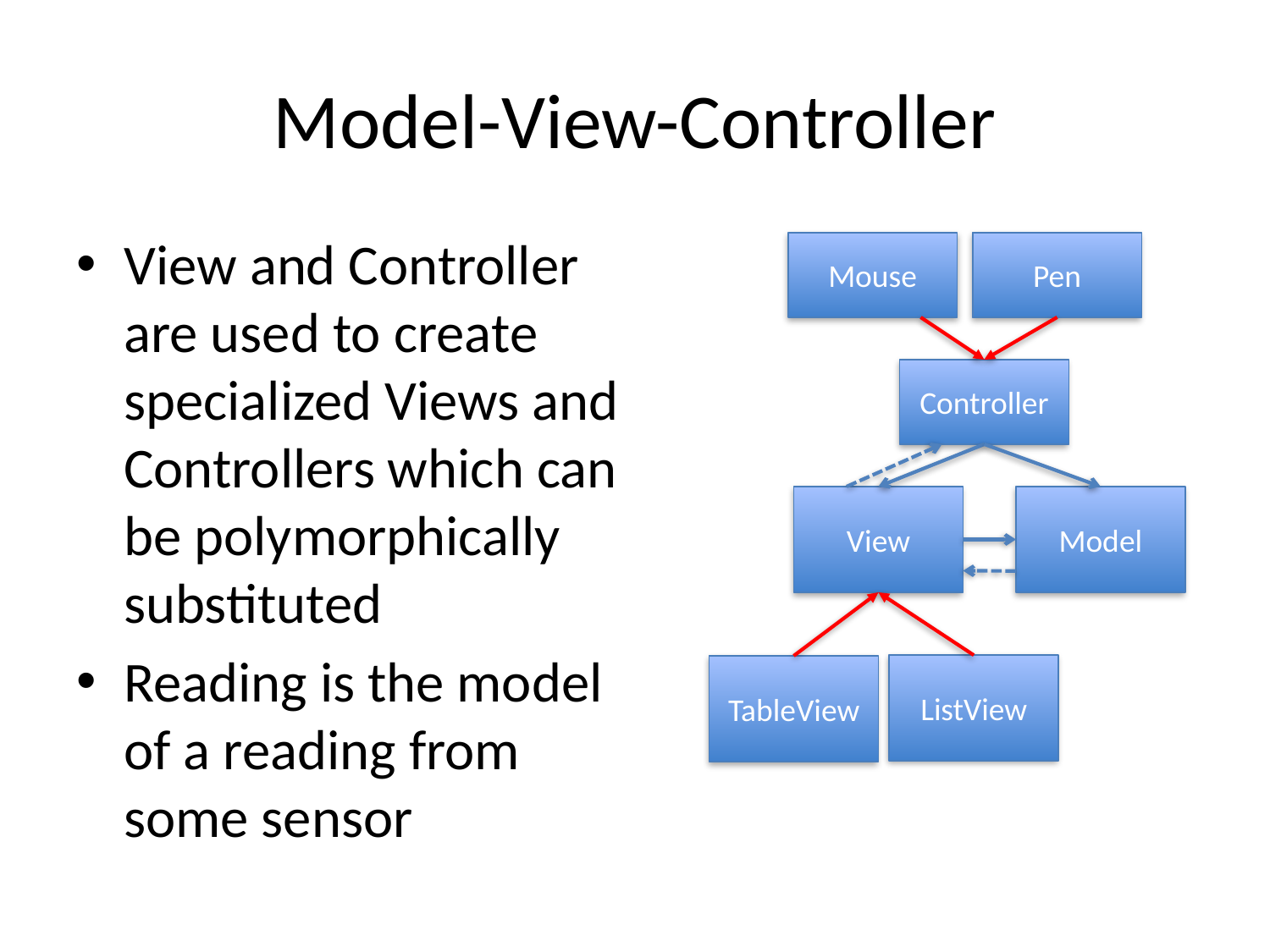

# Model-View-Controller
View and Controller are used to create specialized Views and Controllers which can be polymorphically substituted
Reading is the model of a reading from some sensor
Mouse
Pen
Controller
View
Model
ListView
TableView